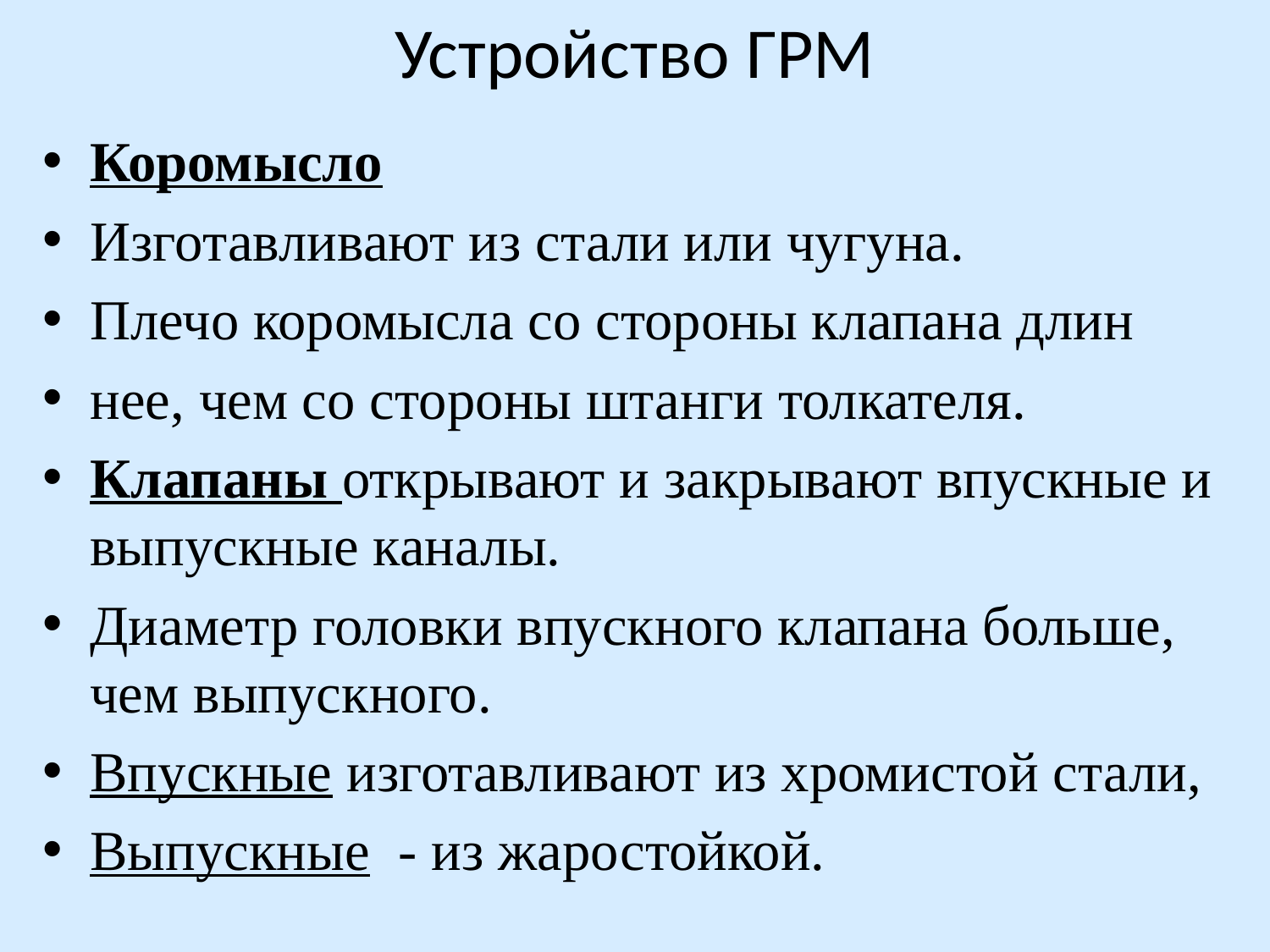

# Устройство ГРМ
Коромысло
Изготавливают из стали или чугуна.
Плечо коромысла со стороны клапана длин
нее, чем со стороны штанги толкателя.
Клапаны открывают и закрывают впускные и выпускные каналы.
Диаметр головки впускного клапана больше, чем выпускного.
Впускные изготавливают из хромистой стали,
Выпускные  - из жаростойкой.